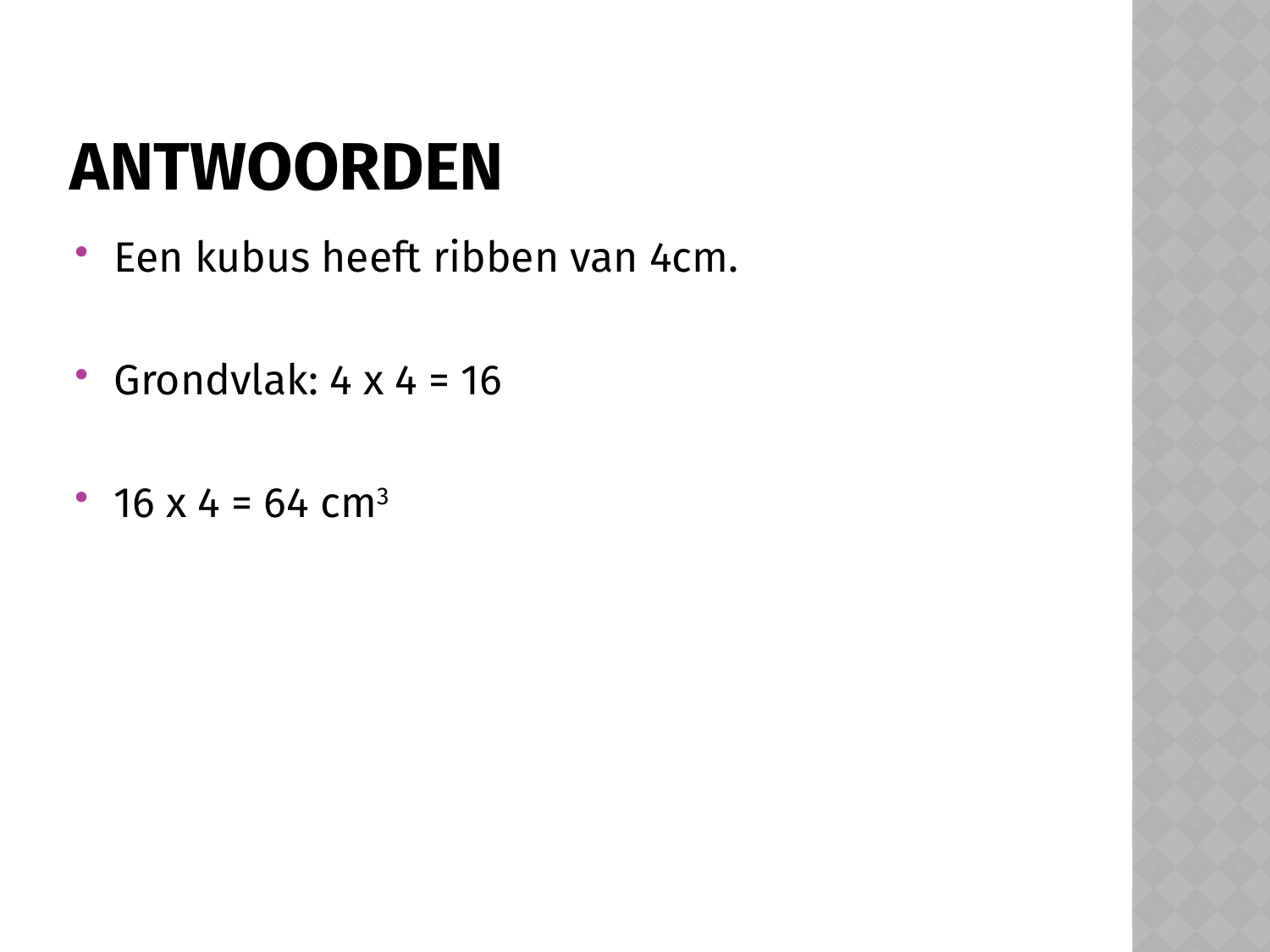

# Antwoorden
Een kubus heeft ribben van 4cm.

Grondvlak: 4 x 4 = 16

16 x 4 = 64 cm3